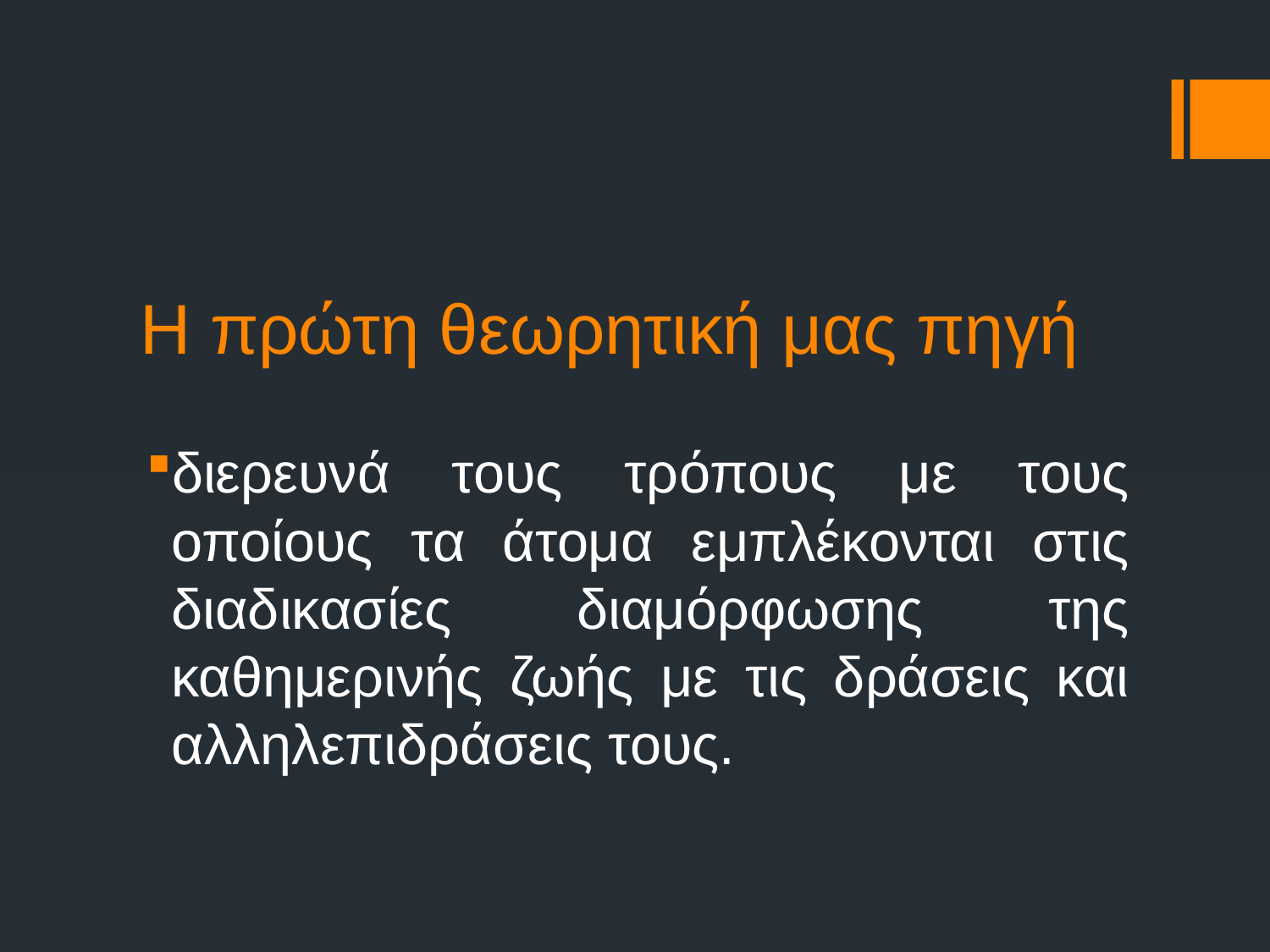

# Η πρώτη θεωρητική μας πηγή
διερευνά τους τρόπους με τους οποίους τα άτομα εμπλέκονται στις διαδικασίες διαμόρφωσης της καθημερινής ζωής με τις δράσεις και αλληλεπιδράσεις τους.